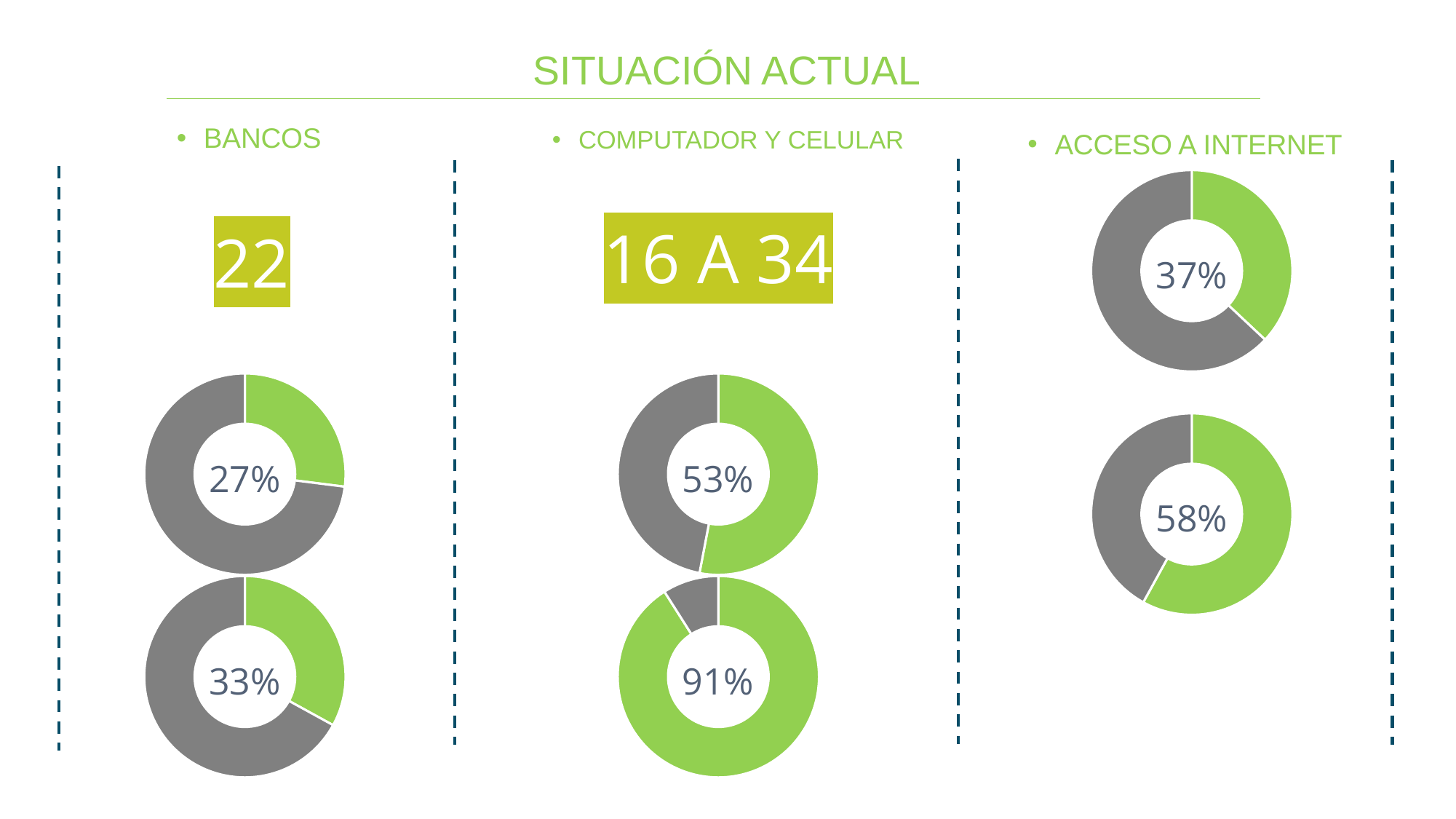

# SITUACIÓN ACTUAL
COMPUTADOR Y CELULAR
BANCOS
ACCESO A INTERNET

### Chart

| Category | 37% |
|---|---|
| Positive | 0.37 |
| Negative | 0.63 |
16 A 34
22
37%

### Chart

| Category | 27% |
|---|---|
| Positive | 0.27 |
| Negative | 0.73 |

### Chart

| Category | 53% |
|---|---|
| Positive | 0.53 |
| Negative | 0.47 |

### Chart

| Category | 58% |
|---|---|
| Positive | 0.58 |
| Negative | 0.42 |
27%
53%
58%

### Chart

| Category | 33% |
|---|---|
| Positive | 0.33 |
| Negative | 0.67 |

### Chart

| Category | 91% |
|---|---|
| Positive | 0.91 |
| Negative | 0.09 |
33%
91%